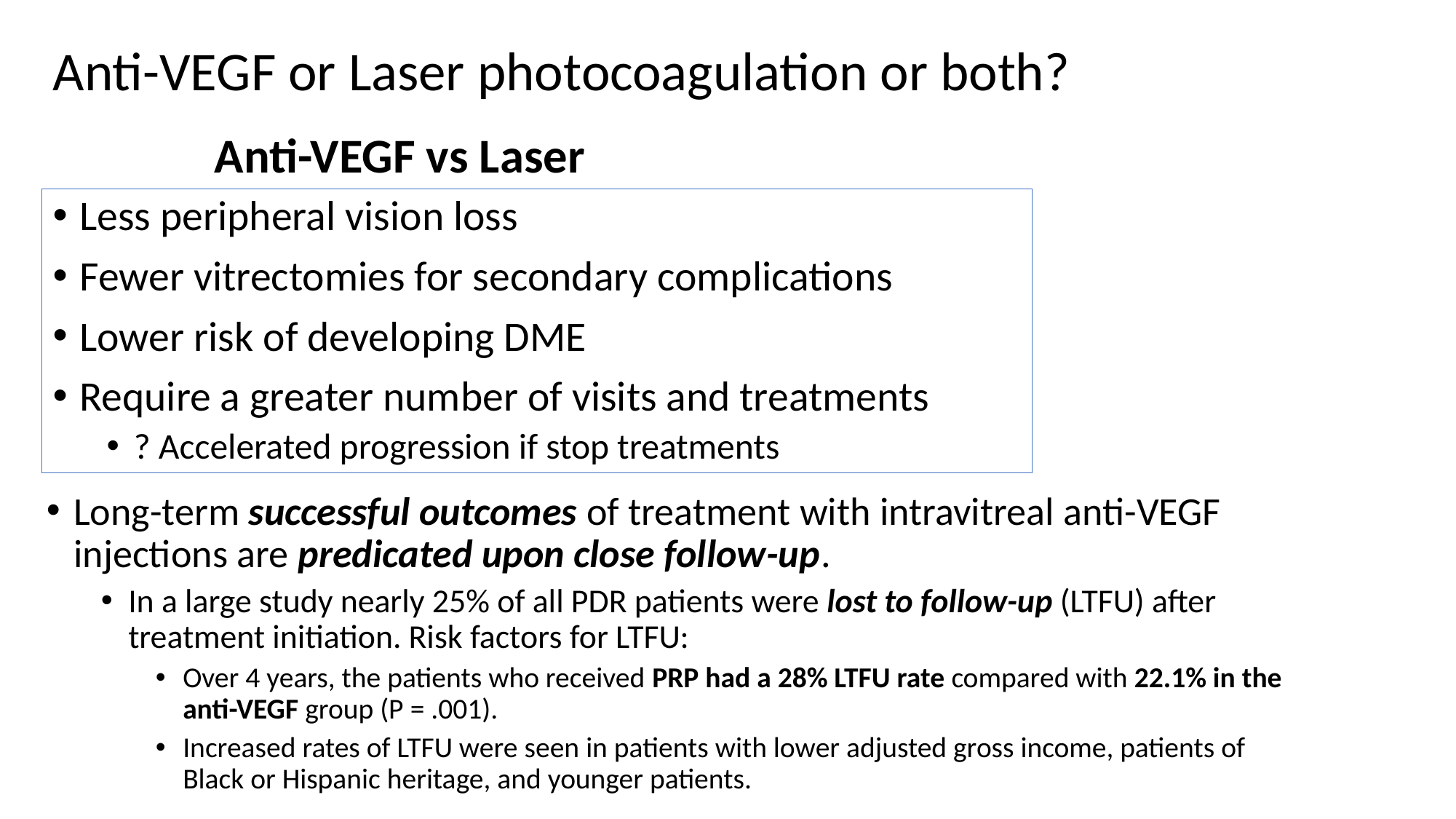

# Anti-VEGF or Laser photocoagulation or both?
Anti-VEGF vs Laser
Less peripheral vision loss
Fewer vitrectomies for secondary complications
Lower risk of developing DME
Require a greater number of visits and treatments
? Accelerated progression if stop treatments
Long-term successful outcomes of treatment with intravitreal anti-VEGF injections are predicated upon close follow-up.
In a large study nearly 25% of all PDR patients were lost to follow-up (LTFU) after treatment initiation. Risk factors for LTFU:
Over 4 years, the patients who received PRP had a 28% LTFU rate compared with 22.1% in the anti-VEGF group (P = .001).
Increased rates of LTFU were seen in patients with lower adjusted gross income, patients of Black or Hispanic heritage, and younger patients.